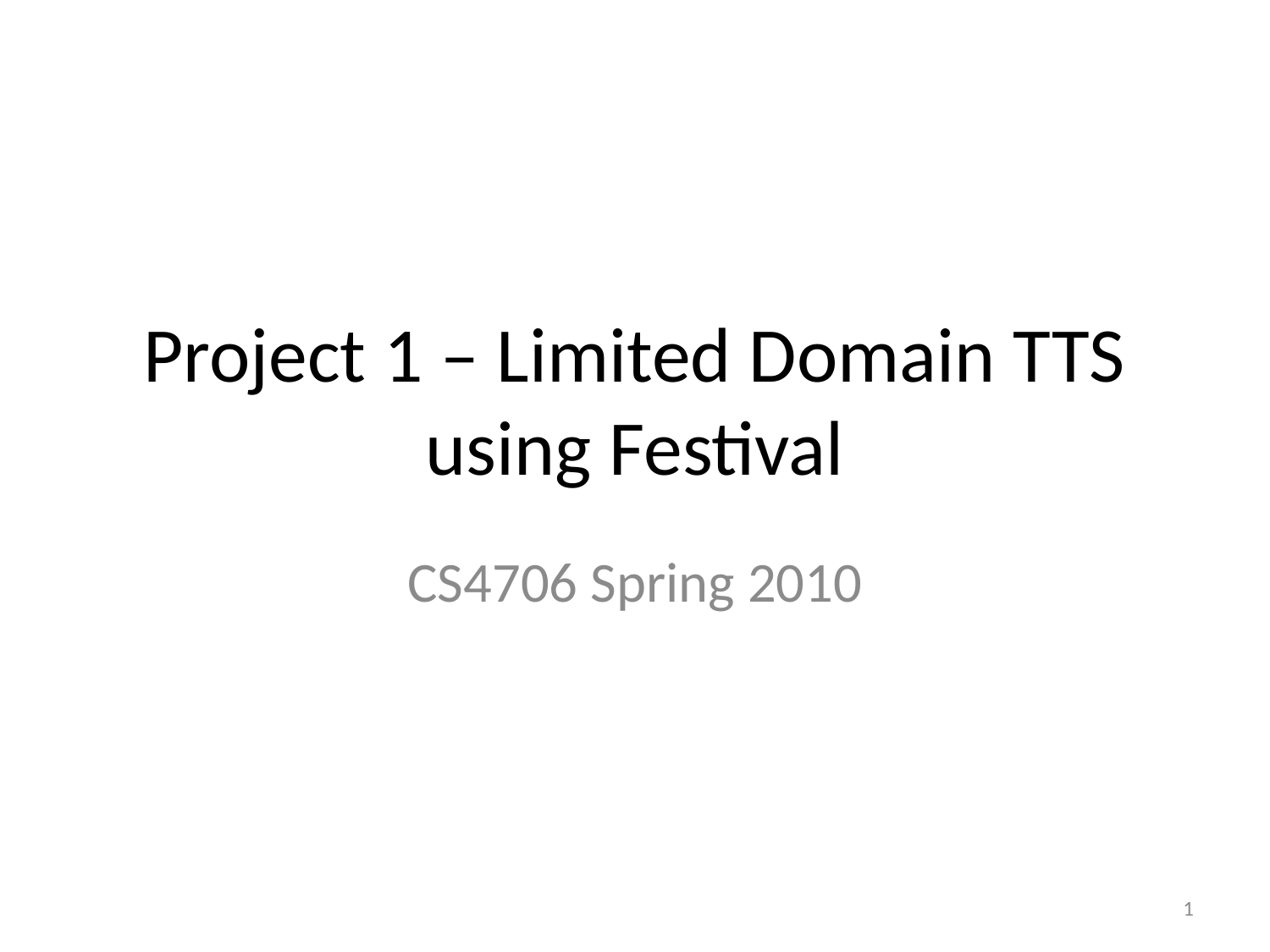

# Project 1 – Limited Domain TTS using Festival
CS4706 Spring 2010
1